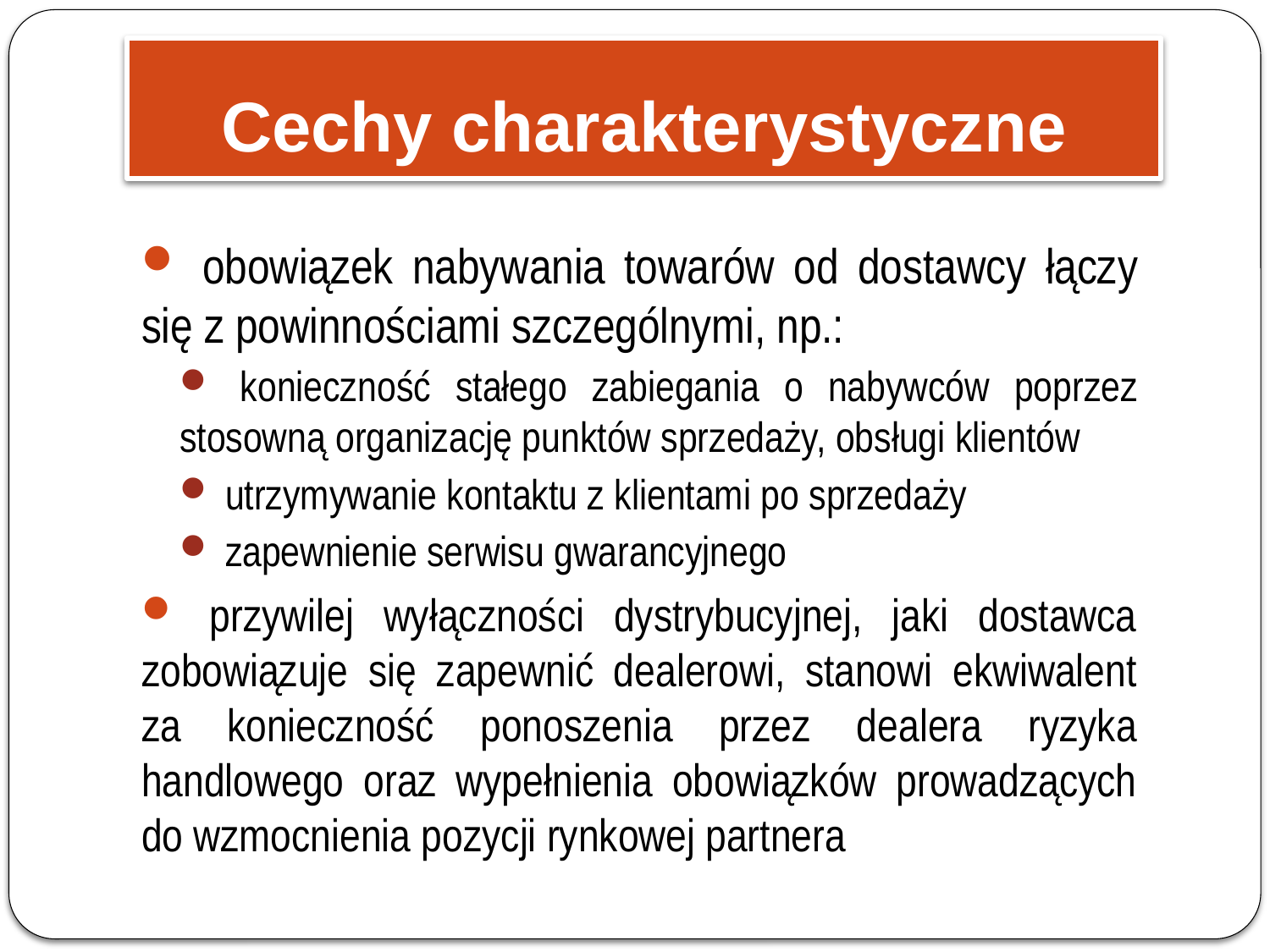

# Cechy charakterystyczne
 obowiązek nabywania towarów od dostawcy łączy się z powinnościami szczególnymi, np.:
 konieczność stałego zabiegania o nabywców poprzez stosowną organizację punktów sprzedaży, obsługi klientów
 utrzymywanie kontaktu z klientami po sprzedaży
 zapewnienie serwisu gwarancyjnego
 przywilej wyłączności dystrybucyjnej, jaki dostawca zobowiązuje się zapewnić dealerowi, stanowi ekwiwalent za konieczność ponoszenia przez dealera ryzyka handlowego oraz wypełnienia obowiązków prowadzących do wzmocnienia pozycji rynkowej partnera